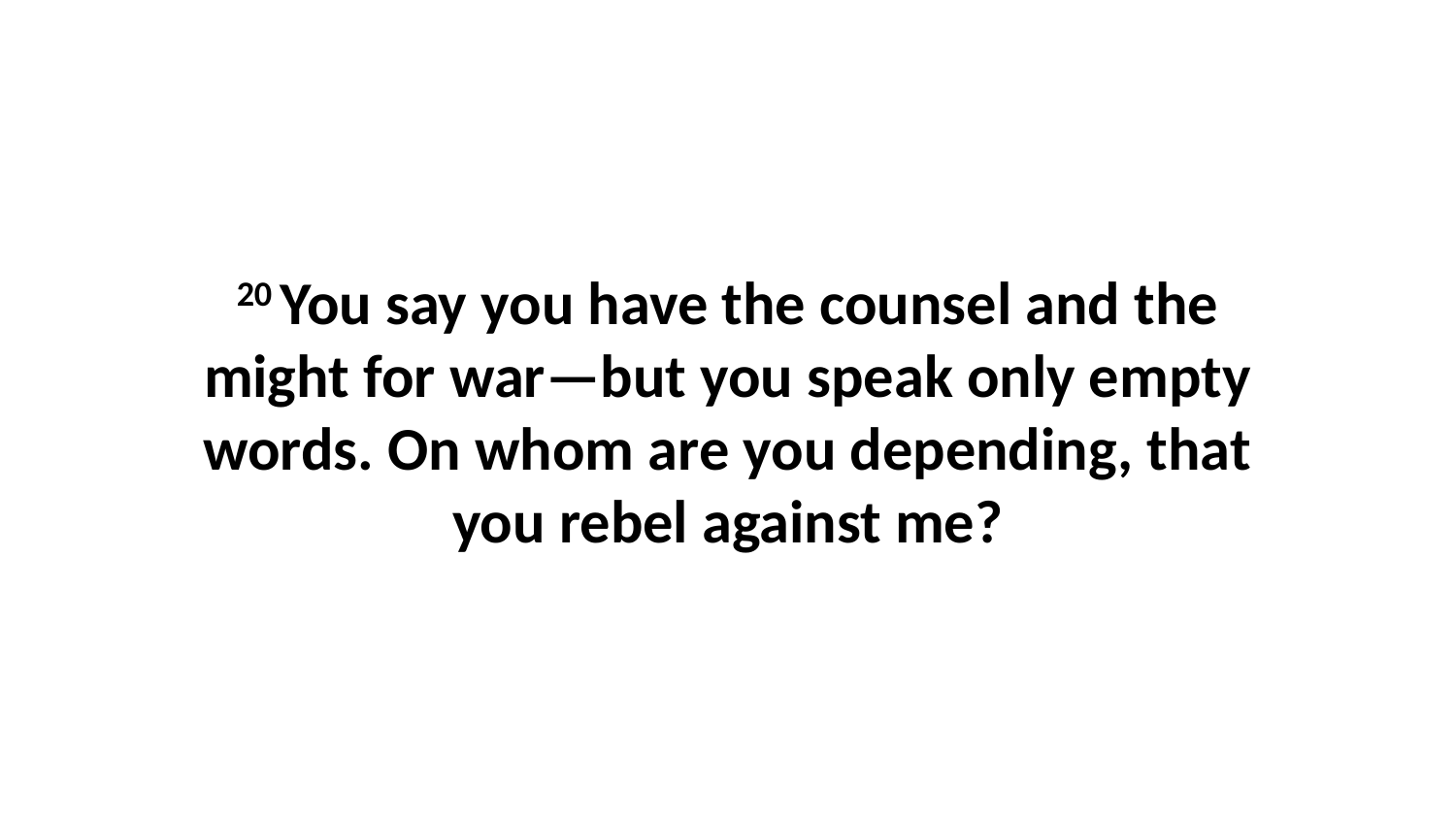

20 You say you have the counsel and the might for war—but you speak only empty words. On whom are you depending, that you rebel against me?